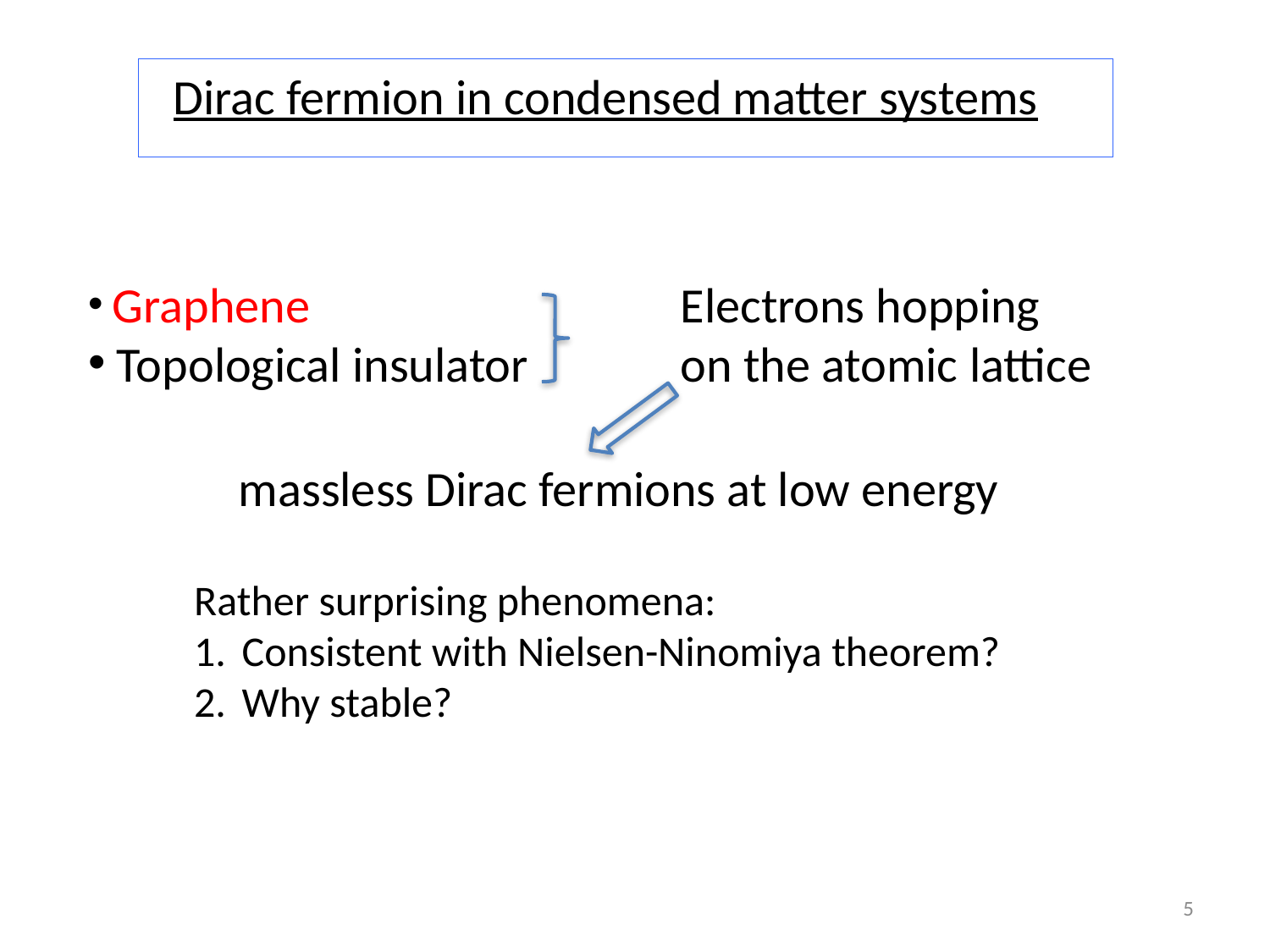

Dirac fermion in condensed matter systems
 Graphene
 Topological insulator
Electrons hopping
on the atomic lattice

massless Dirac fermions at low energy
Rather surprising phenomena:
Consistent with Nielsen-Ninomiya theorem?
Why stable?
5